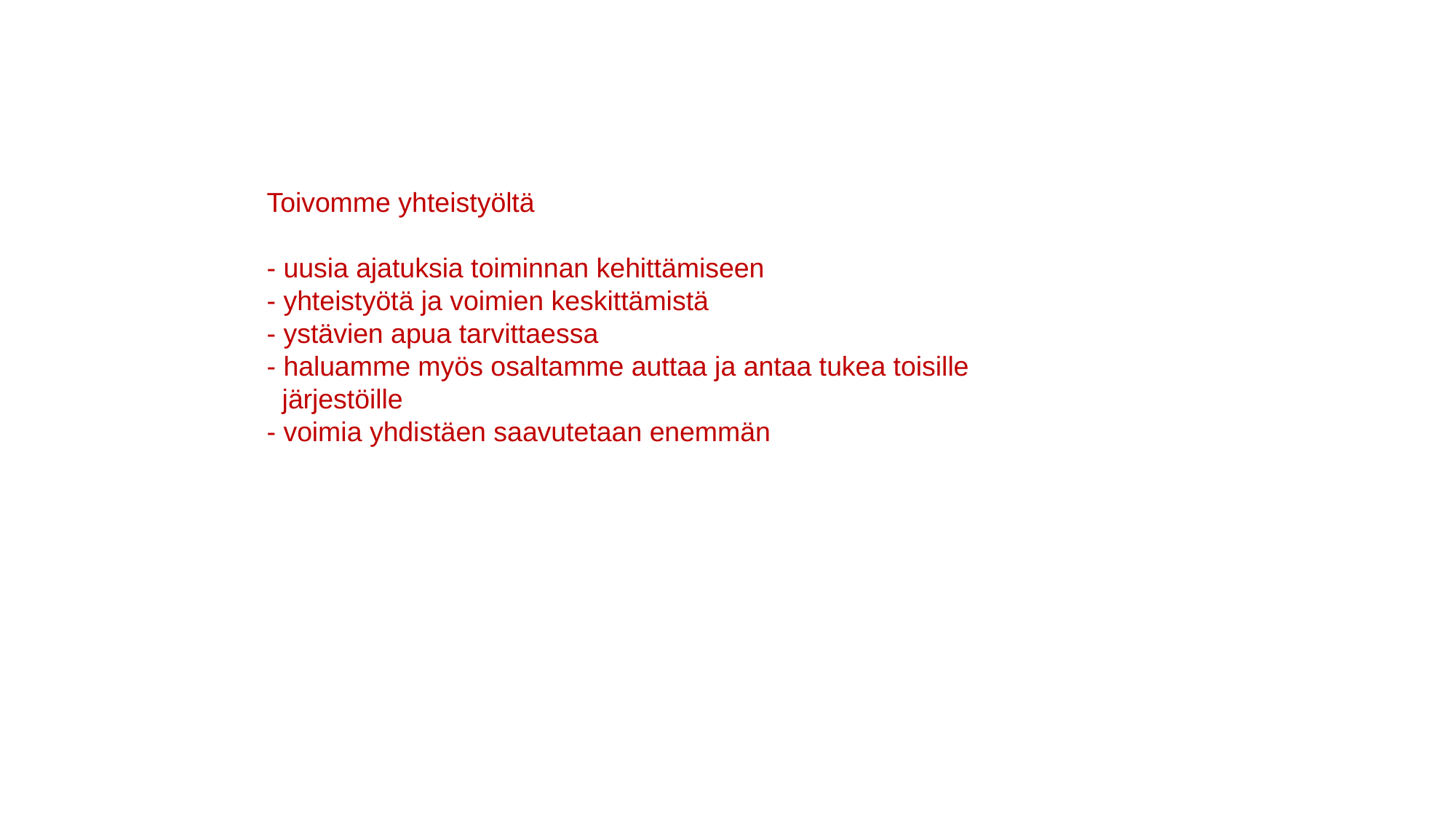

Toivomme yhteistyöltä

	- uusia ajatuksia toiminnan kehittämiseen
	- yhteistyötä ja voimien keskittämistä
	- ystävien apua tarvittaessa
	- haluamme myös osaltamme auttaa ja antaa tukea toisille
	  järjestöille
	- voimia yhdistäen saavutetaan enemmän